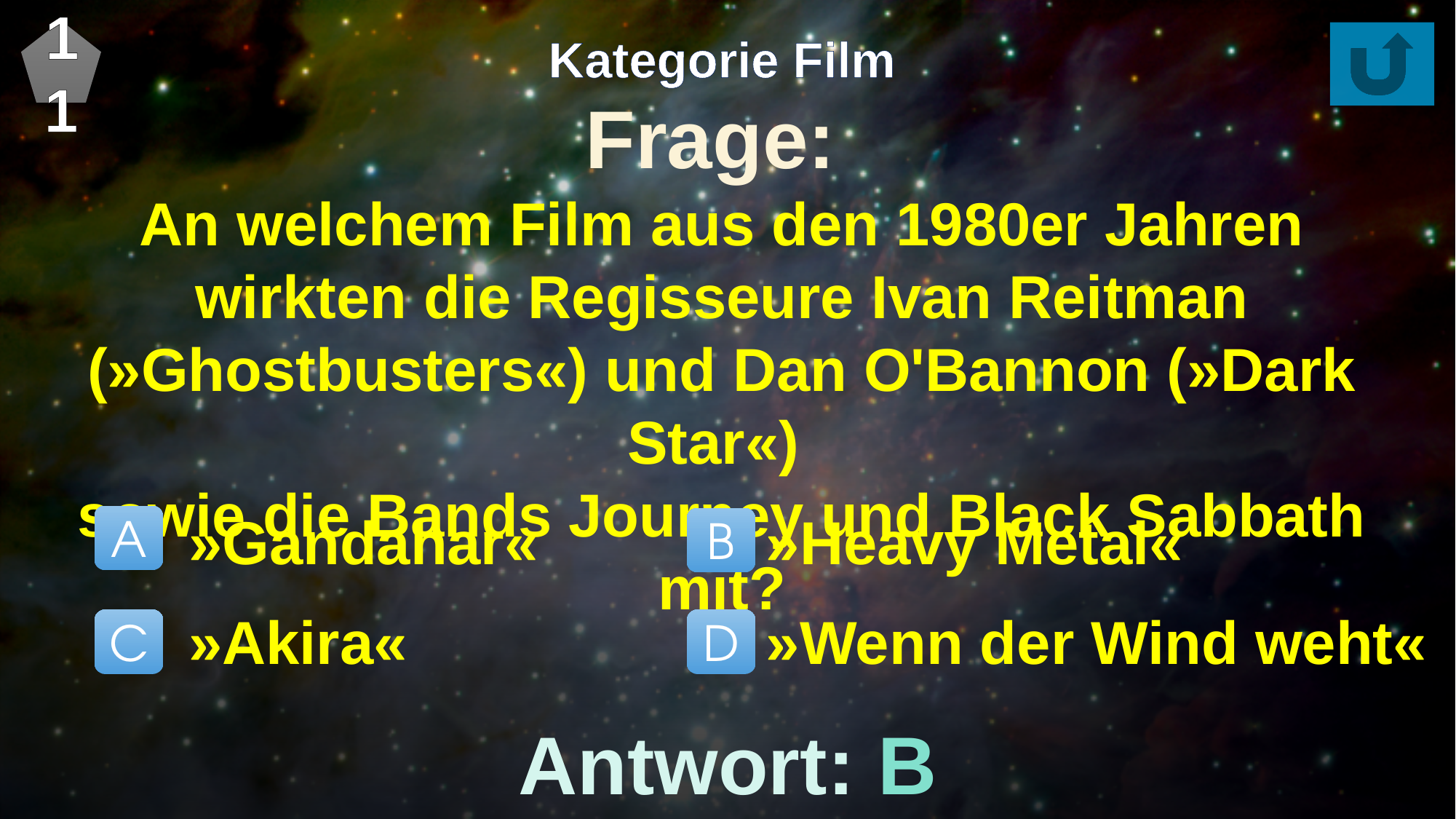

11
Kategorie Film

Frage:
An welchem Film aus den 1980er Jahren wirkten die Regisseure Ivan Reitman (»Ghostbusters«) und Dan O'Bannon (»Dark Star«)
sowie die Bands Journey und Black Sabbath mit?
»Gandahar«
»Akira«
»Heavy Metal«
»Wenn der Wind weht«
A
B
C
D
Antwort: B